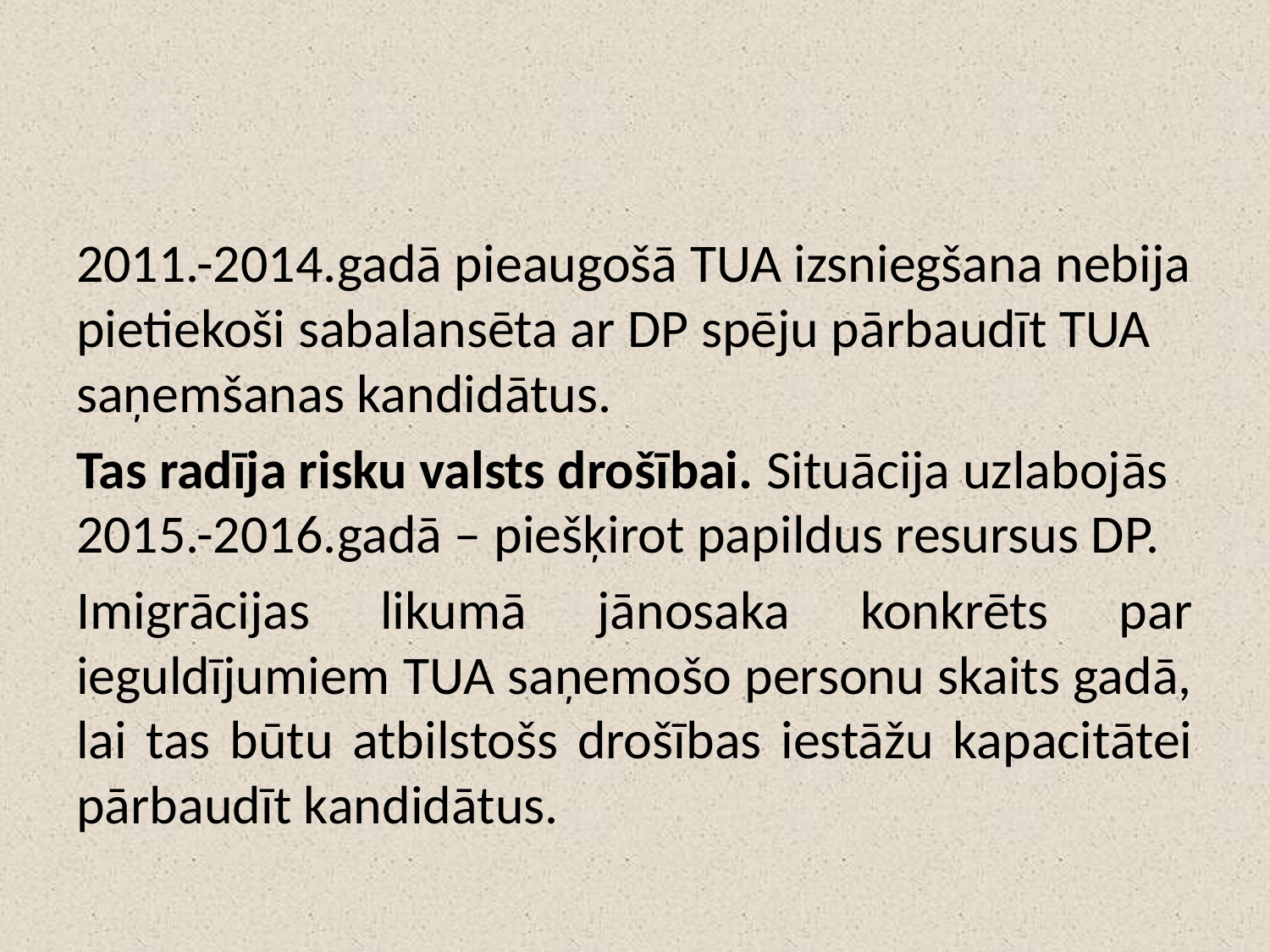

#
2011.-2014.gadā pieaugošā TUA izsniegšana nebija pietiekoši sabalansēta ar DP spēju pārbaudīt TUA saņemšanas kandidātus.
Tas radīja risku valsts drošībai. Situācija uzlabojās 2015.-2016.gadā – piešķirot papildus resursus DP.
Imigrācijas likumā jānosaka konkrēts par ieguldījumiem TUA saņemošo personu skaits gadā, lai tas būtu atbilstošs drošības iestāžu kapacitātei pārbaudīt kandidātus.